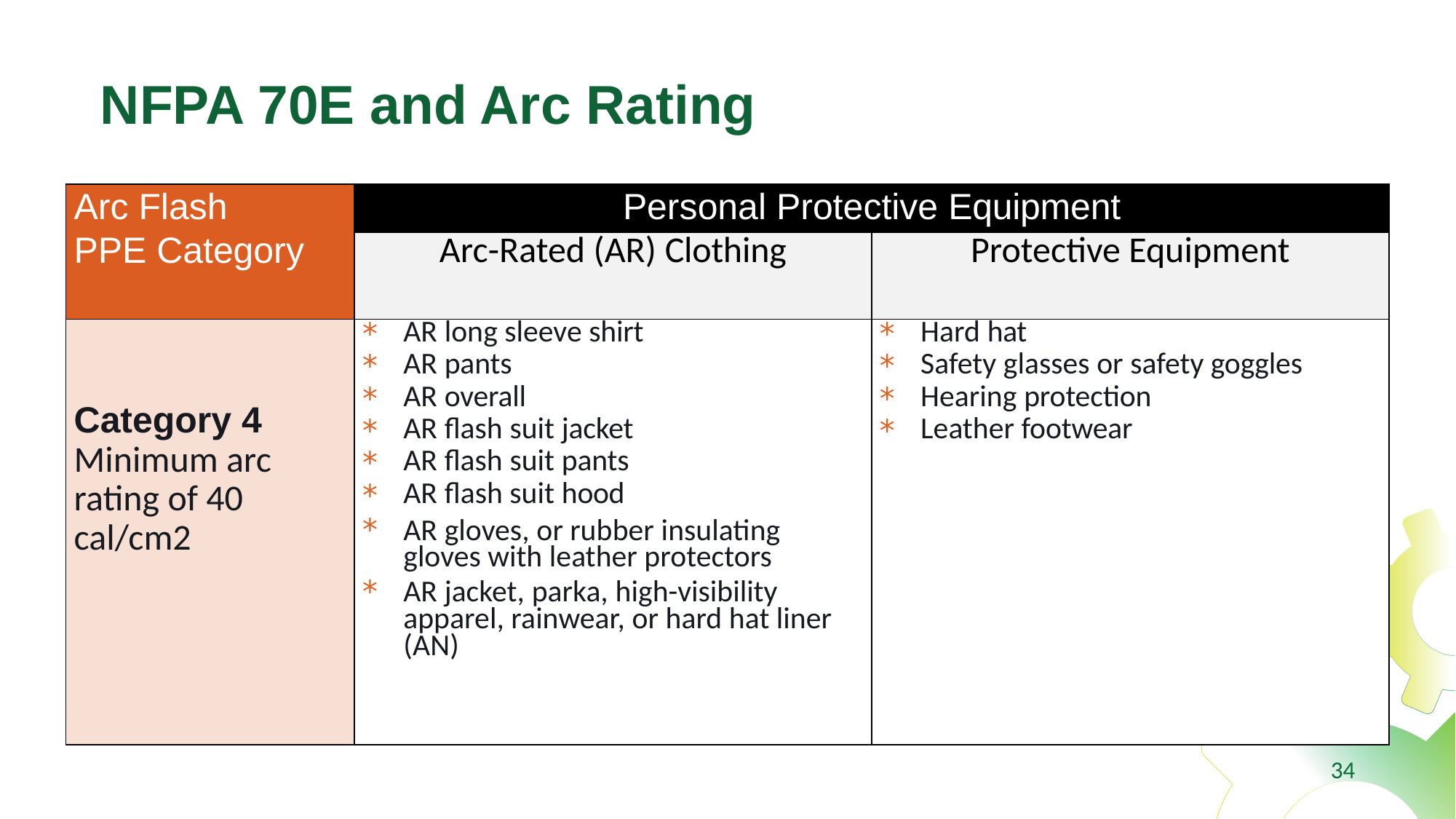

# NFPA 70E and Arc Rating
| Arc Flash PPE Category | Personal Protective Equipment |  |
| --- | --- | --- |
|  | Arc-Rated (AR) Clothing | Protective Equipment |
| Category 1 Minimum arc rating of 4 cal/cm2 | AR long-sleeve shirt and pants or AR overalls AR face shield or AR flash suit hood AR jacket, parka, high-visibility apparel, rainwear, or hard hat liner (AN) | Hard hat Safety glasses or safety goggles Hearing protection Leather footwear (AN) Heavy-duty leather gloves, AR gloves, or rubber insulating gloves with leather protectors |
| Arc Flash PPE Category | Personal Protective Equipment |  |
| --- | --- | --- |
|  | Arc-Rated (AR) Clothing | Protective Equipment |
| Category 2 Minimum arc rating of 8 cal/cm2 | AR long-sleeve shirt and pants or AR overalls AR flash suit hood or AR face shield and AR balaclava AR jacket, parka, high-visibility apparel, rainwear, or hard hat liner (AN) | Hard hat Safety glasses or safety goggles Hearing protection Leather footwear (AN) Heavy-duty leather gloves, AR gloves, or rubber insulating gloves with leather protectors |
| Arc Flash PPE Category | Personal Protective Equipment |  |
| --- | --- | --- |
|  | Arc-Rated (AR) Clothing | Protective Equipment |
| Category 3 Minimum arc rating of 25 cal/cm2 | AR long sleeve shirt AR pants AR overall AR flash suit jacket AR flash suit pants AR flash suit hood AR gloves, or rubber insulating gloves with leather protectors AR jacket, parka, high-visibility apparel, rainwear, or hard hat liner (AN) | Hard hat Safety glasses or safety goggles Hearing protection Leather footwear |
| Arc Flash PPE Category | Personal Protective Equipment |  |
| --- | --- | --- |
|  | Arc-Rated (AR) Clothing | Protective Equipment |
| Category 4 Minimum arc rating of 40 cal/cm2 | AR long sleeve shirt AR pants AR overall AR flash suit jacket AR flash suit pants AR flash suit hood AR gloves, or rubber insulating gloves with leather protectors AR jacket, parka, high-visibility apparel, rainwear, or hard hat liner (AN) | Hard hat Safety glasses or safety goggles Hearing protection Leather footwear |